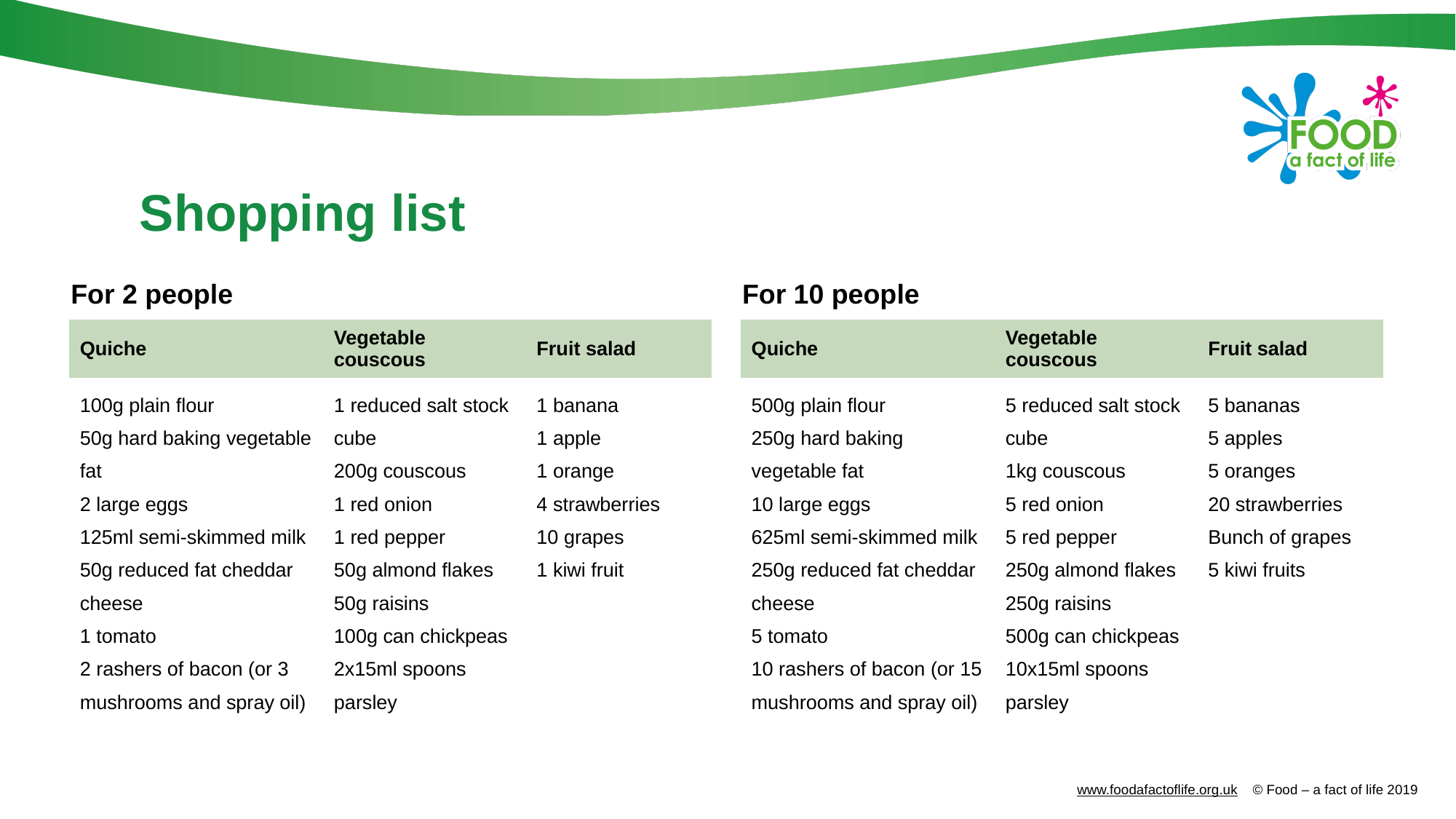

# Shopping list
For 10 people
For 2 people
| Quiche | Vegetable couscous | Fruit salad |
| --- | --- | --- |
| 100g plain flour 50g hard baking vegetable fat 2 large eggs 125ml semi-skimmed milk 50g reduced fat cheddar cheese 1 tomato 2 rashers of bacon (or 3 mushrooms and spray oil) | 1 reduced salt stock cube 200g couscous 1 red onion 1 red pepper 50g almond flakes 50g raisins 100g can chickpeas 2x15ml spoons parsley | 1 banana 1 apple 1 orange 4 strawberries 10 grapes 1 kiwi fruit |
| Quiche | Vegetable couscous | Fruit salad |
| --- | --- | --- |
| 500g plain flour 250g hard baking vegetable fat 10 large eggs 625ml semi-skimmed milk 250g reduced fat cheddar cheese 5 tomato 10 rashers of bacon (or 15 mushrooms and spray oil) | 5 reduced salt stock cube 1kg couscous 5 red onion 5 red pepper 250g almond flakes 250g raisins 500g can chickpeas 10x15ml spoons parsley | 5 bananas 5 apples 5 oranges 20 strawberries Bunch of grapes 5 kiwi fruits |